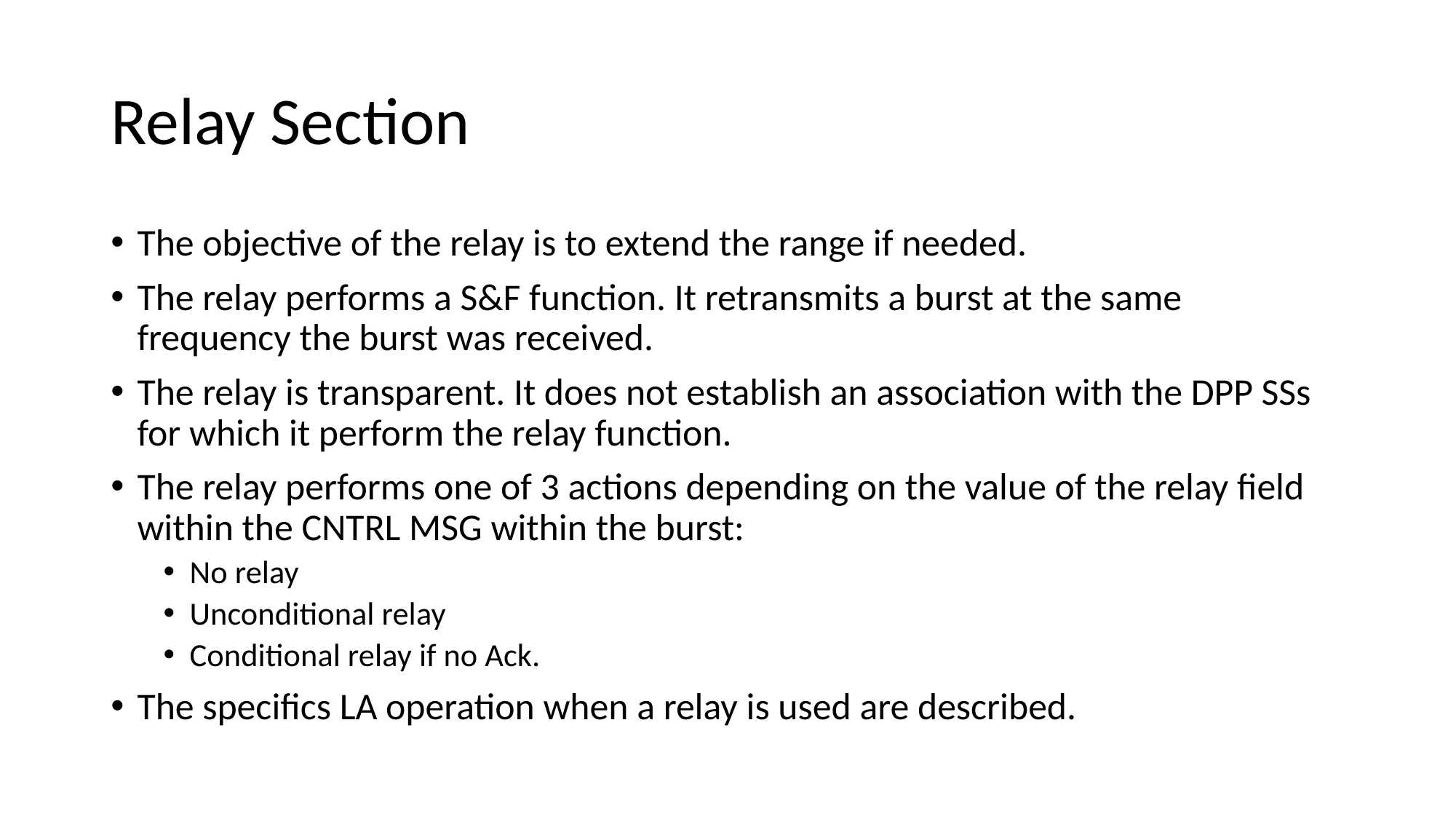

# Relay Section
The objective of the relay is to extend the range if needed.
The relay performs a S&F function. It retransmits a burst at the same frequency the burst was received.
The relay is transparent. It does not establish an association with the DPP SSs for which it perform the relay function.
The relay performs one of 3 actions depending on the value of the relay field within the CNTRL MSG within the burst:
No relay
Unconditional relay
Conditional relay if no Ack.
The specifics LA operation when a relay is used are described.